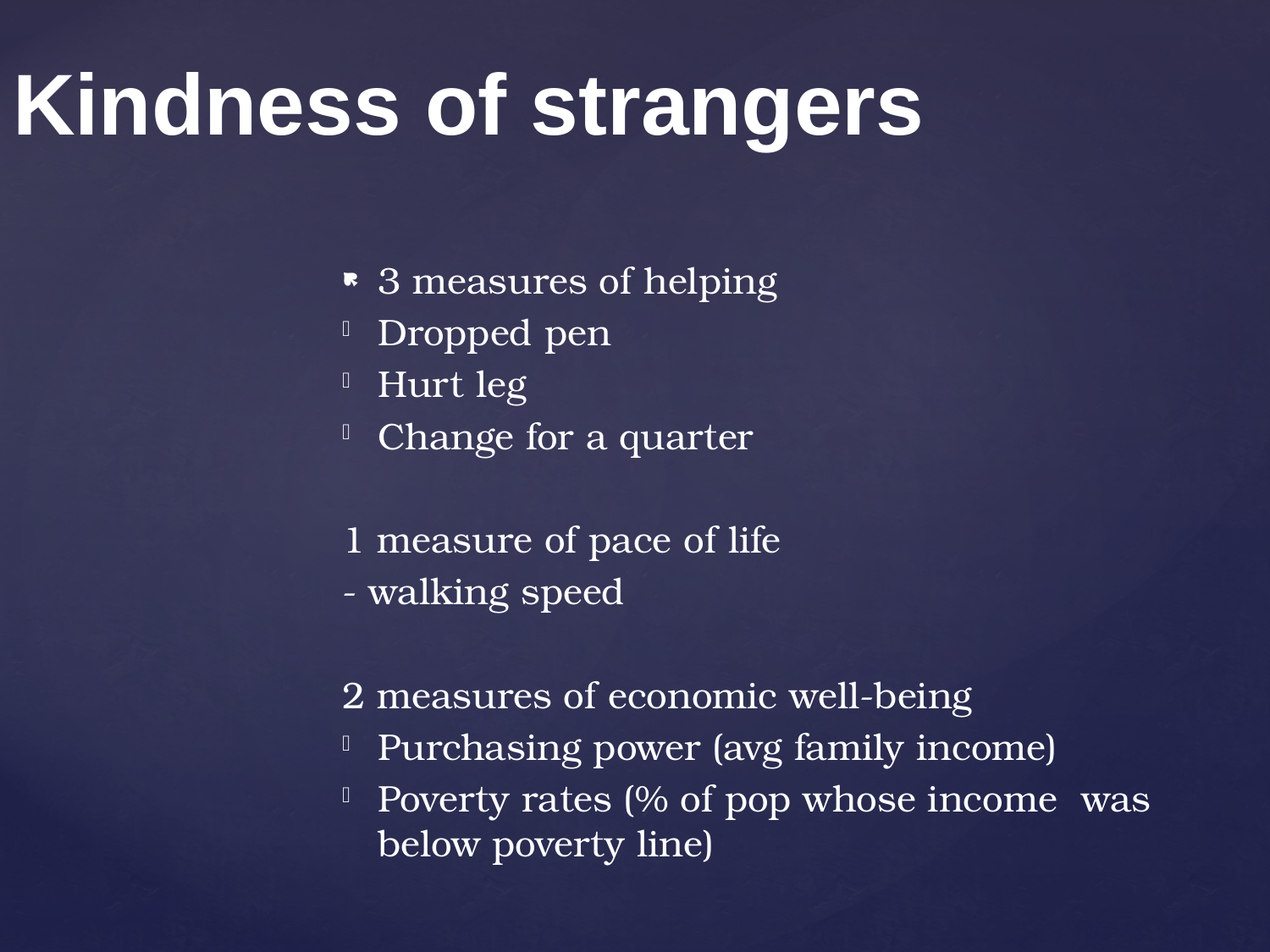

# Kindness of strangers
3 measures of helping
Dropped pen
Hurt leg
Change for a quarter

1 measure of pace of life
- walking speed

2 measures of economic well-being
Purchasing power (avg family income)
Poverty rates (% of pop whose income  was below poverty line)